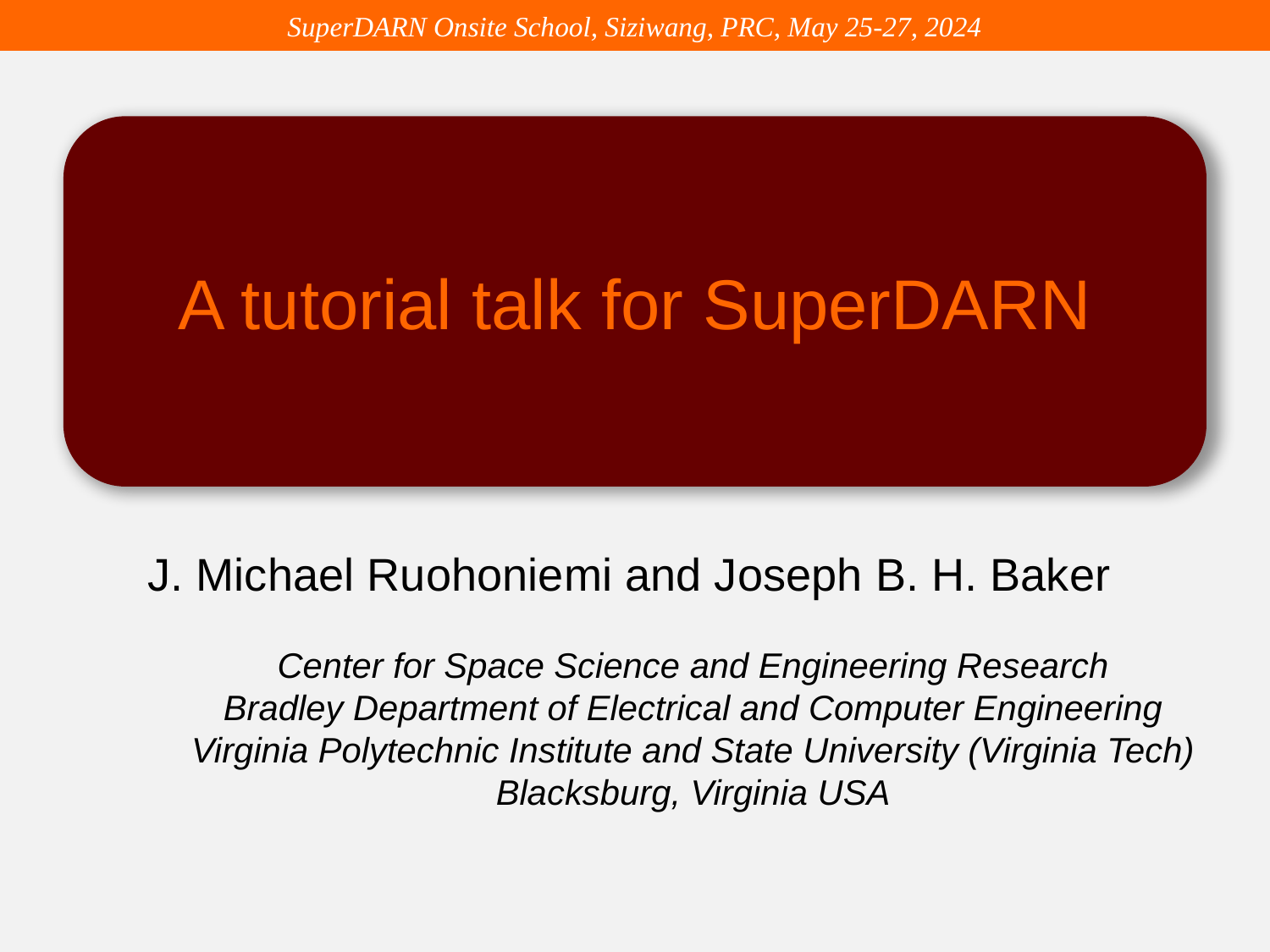

SuperDARN Onsite School, Siziwang, PRC, May 25-27, 2024

A tutorial talk for SuperDARN

J. Michael Ruohoniemi and Joseph B. H. Baker

	Center for Space Science and Engineering Research
	Bradley Department of Electrical and Computer Engineering
	Virginia Polytechnic Institute and State University (Virginia Tech)
	Blacksburg, Virginia USA